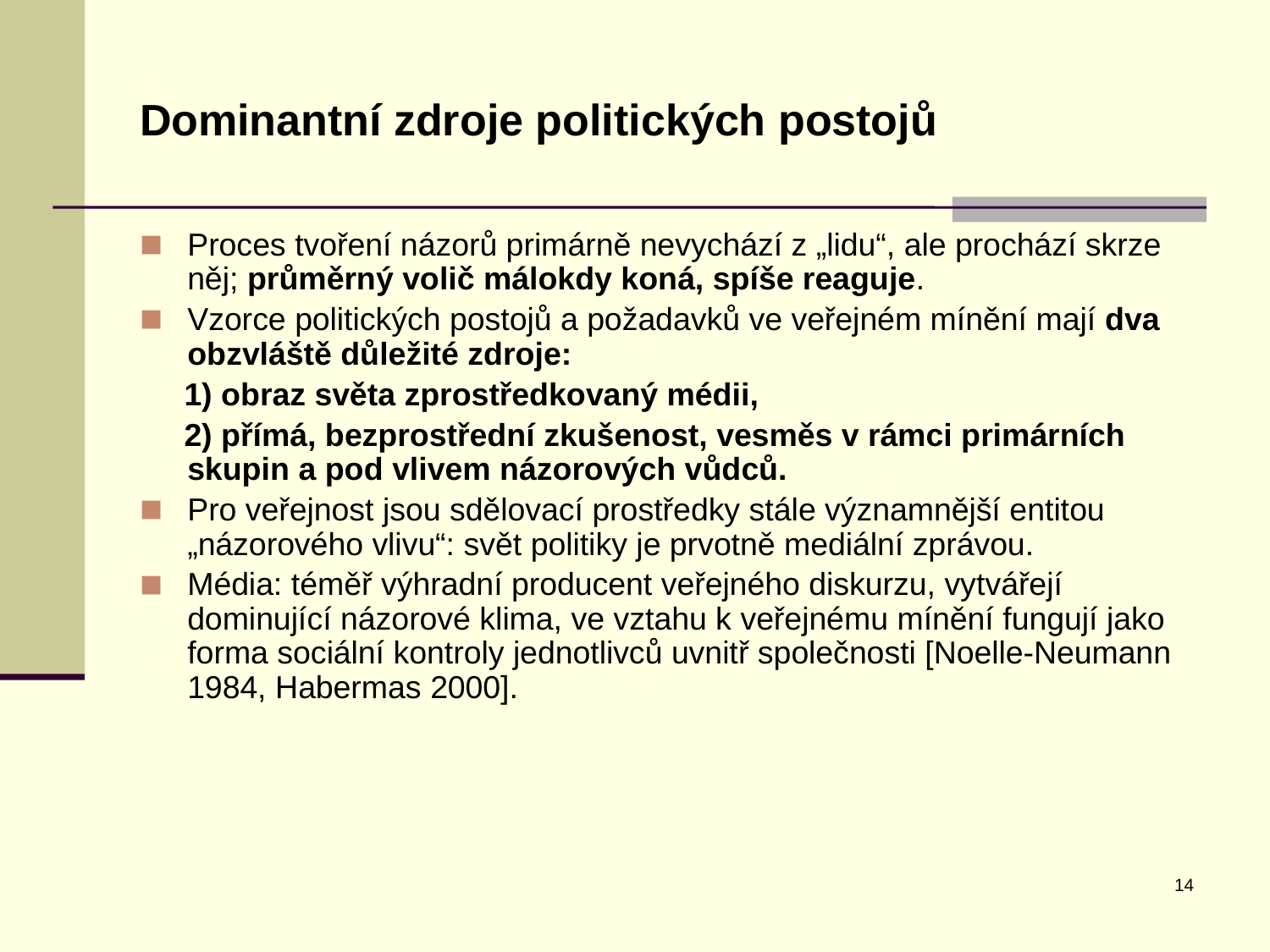

# Dominantní zdroje politických postojů
Proces tvoření názorů primárně nevychází z „lidu“, ale prochází skrze něj; průměrný volič málokdy koná, spíše reaguje.
Vzorce politických postojů a požadavků ve veřejném mínění mají dva obzvláště důležité zdroje:
     1) obraz světa zprostředkovaný médii,
     2) přímá, bezprostřední zkušenost, vesměs v rámci primárních skupin a pod vlivem názorových vůdců.
Pro veřejnost jsou sdělovací prostředky stále významnější entitou „názorového vlivu“: svět politiky je prvotně mediální zprávou.
Média: téměř výhradní producent veřejného diskurzu, vytvářejí dominující názorové klima, ve vztahu k veřejnému mínění fungují jako forma sociální kontroly jednotlivců uvnitř společnosti [Noelle-Neumann 1984, Habermas 2000].
14